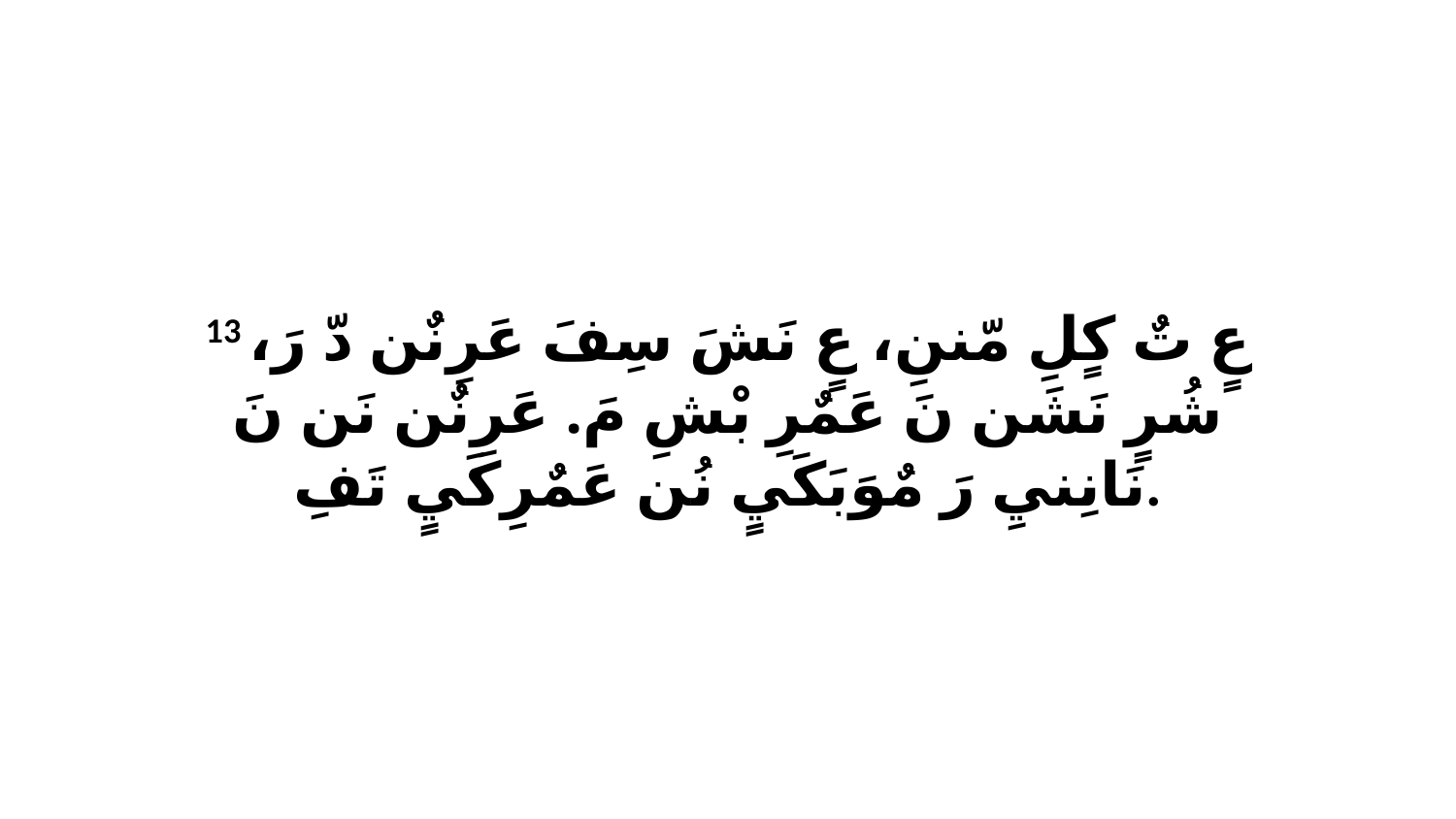

13 عٍ تٌ كٍلِ مّننِ، عٍ نَشَ سِفَ عَرِنٌن دّ رَ، شُرٍ نَشَن نَ عَمٌرِ بْشِ مَ. عَرِنٌن نَن نَ نَانِنيِ رَ مٌوَبَكَيٍ نُن عَمٌرِكَيٍ تَفِ.